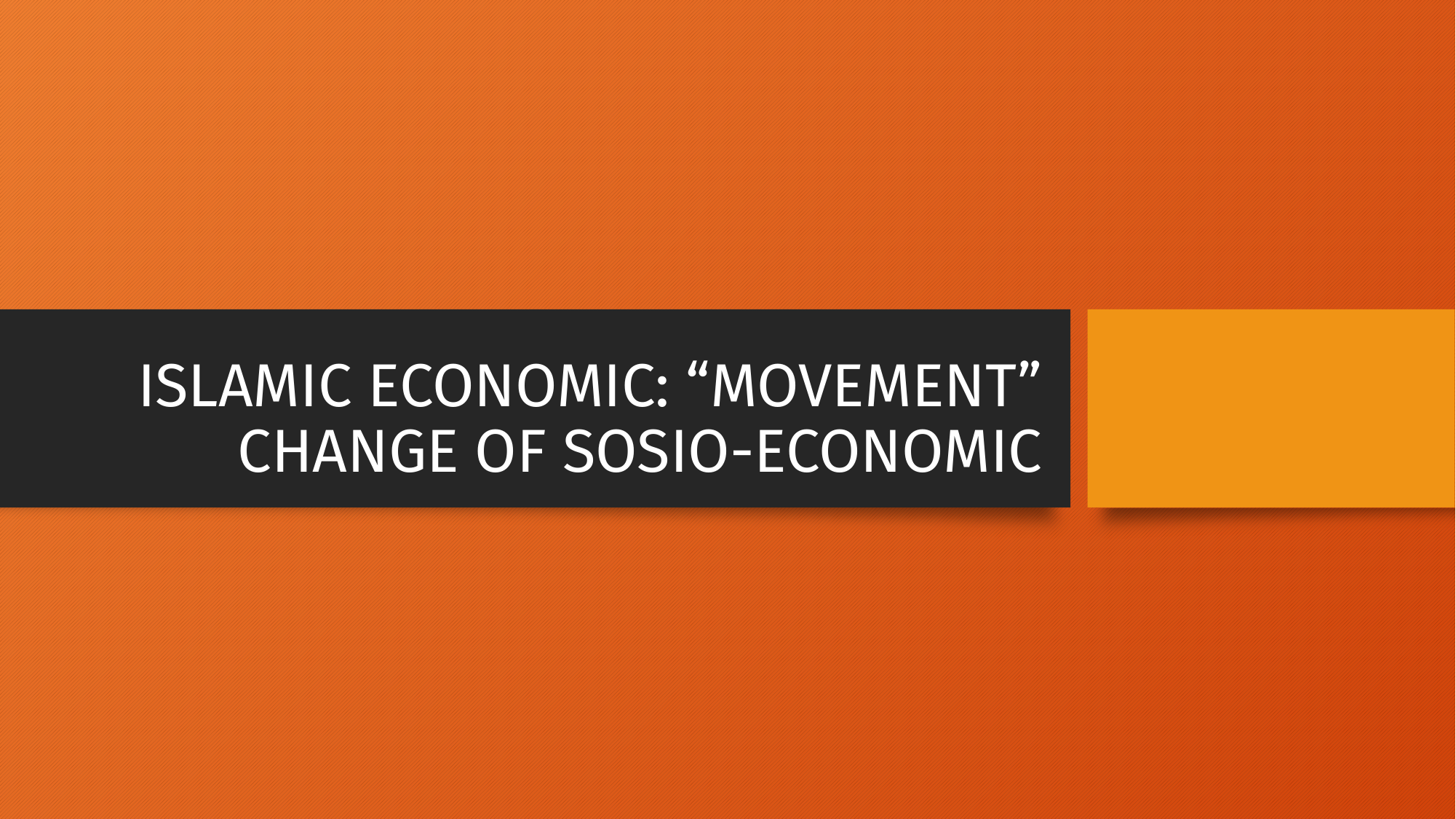

# ISLAMIC ECONOMIC: “MOVEMENT” CHANGE OF SOSIO-ECONOMIC